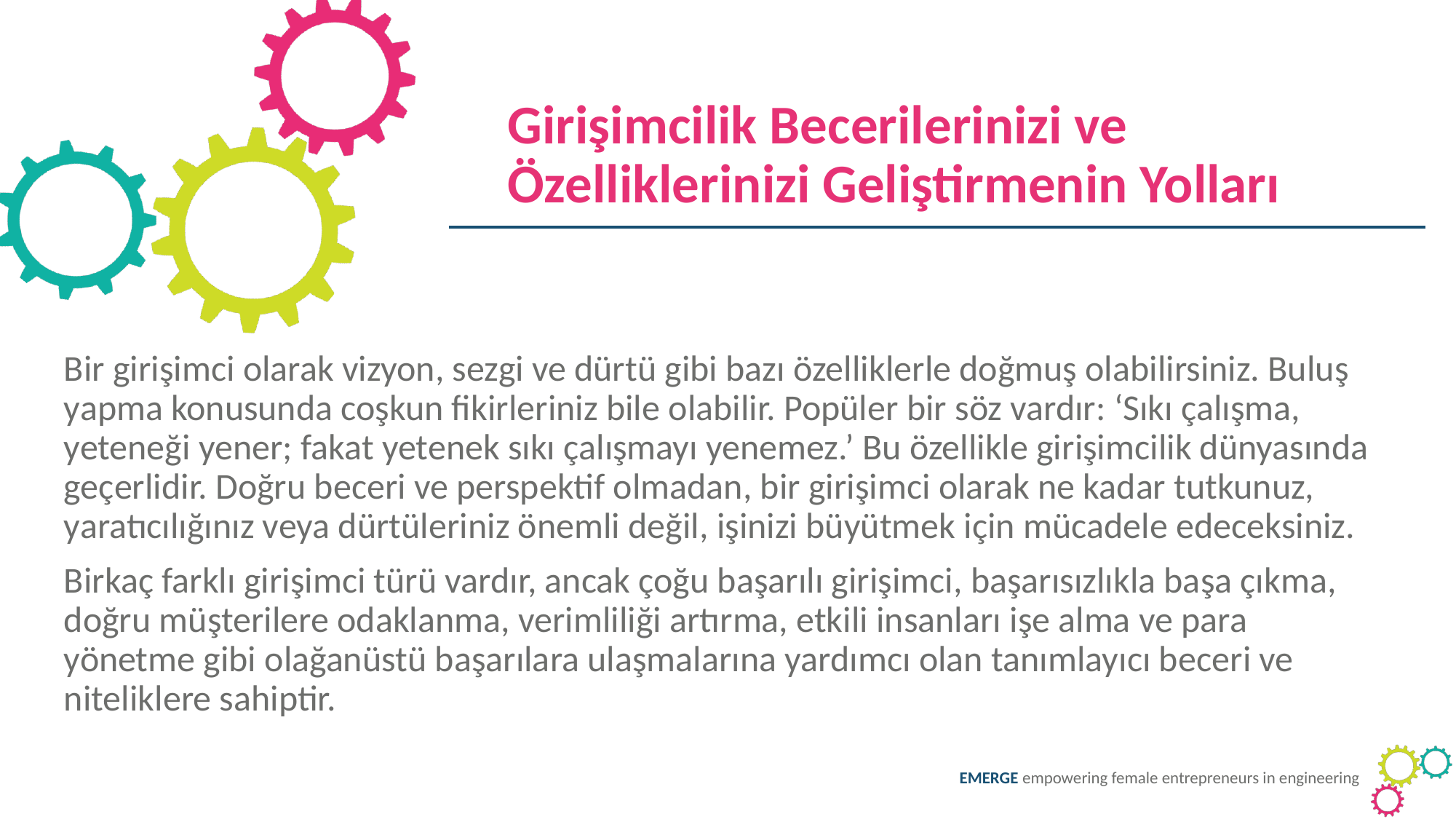

Girişimcilik Becerilerinizi ve Özelliklerinizi Geliştirmenin Yolları
Bir girişimci olarak vizyon, sezgi ve dürtü gibi bazı özelliklerle doğmuş olabilirsiniz. Buluş yapma konusunda coşkun fikirleriniz bile olabilir. Popüler bir söz vardır: ‘Sıkı çalışma, yeteneği yener; fakat yetenek sıkı çalışmayı yenemez.’ Bu özellikle girişimcilik dünyasında geçerlidir. Doğru beceri ve perspektif olmadan, bir girişimci olarak ne kadar tutkunuz, yaratıcılığınız veya dürtüleriniz önemli değil, işinizi büyütmek için mücadele edeceksiniz.
Birkaç farklı girişimci türü vardır, ancak çoğu başarılı girişimci, başarısızlıkla başa çıkma, doğru müşterilere odaklanma, verimliliği artırma, etkili insanları işe alma ve para yönetme gibi olağanüstü başarılara ulaşmalarına yardımcı olan tanımlayıcı beceri ve niteliklere sahiptir.